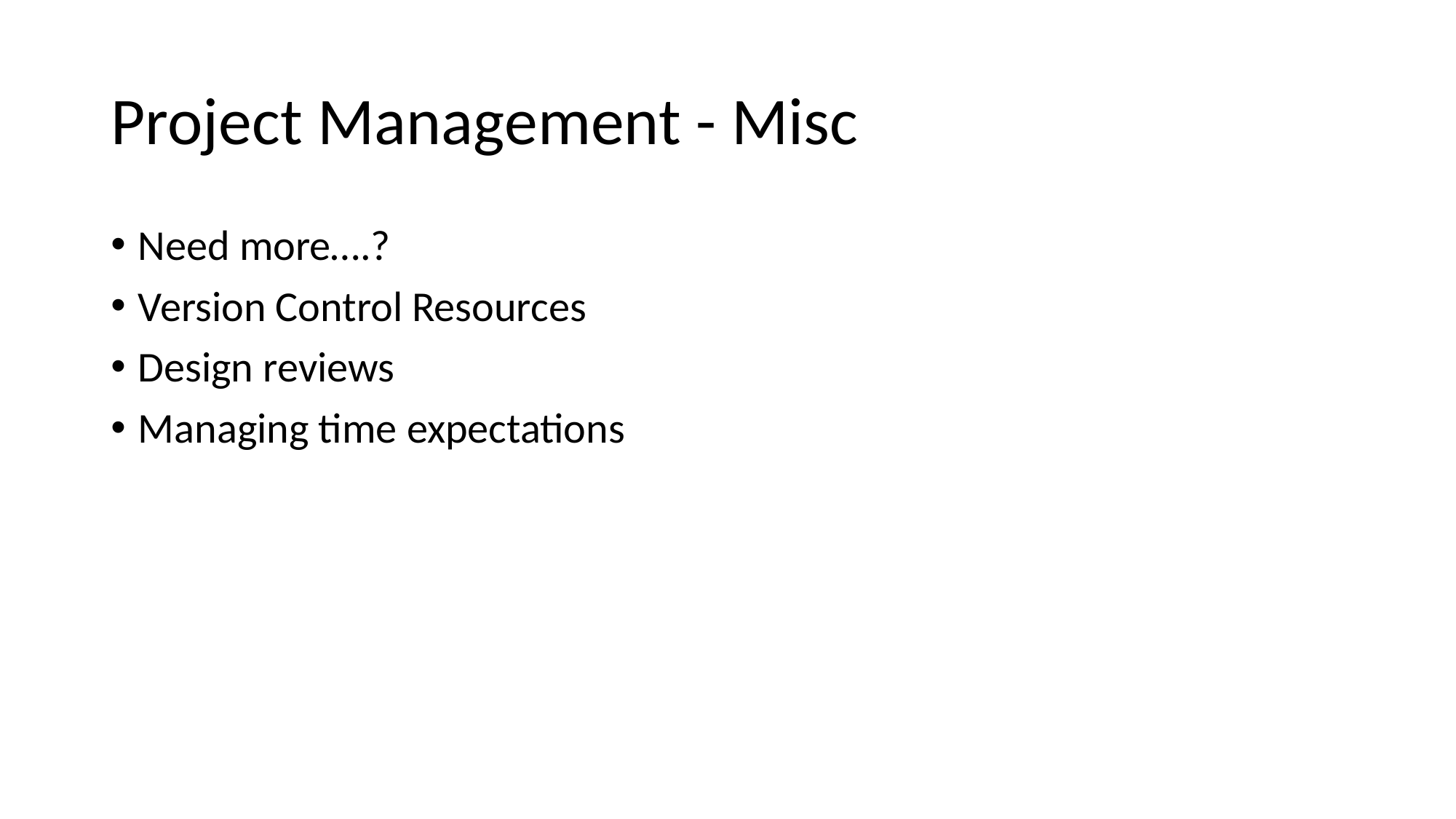

# Project Management - Misc
Need more….?
Version Control Resources
Design reviews
Managing time expectations